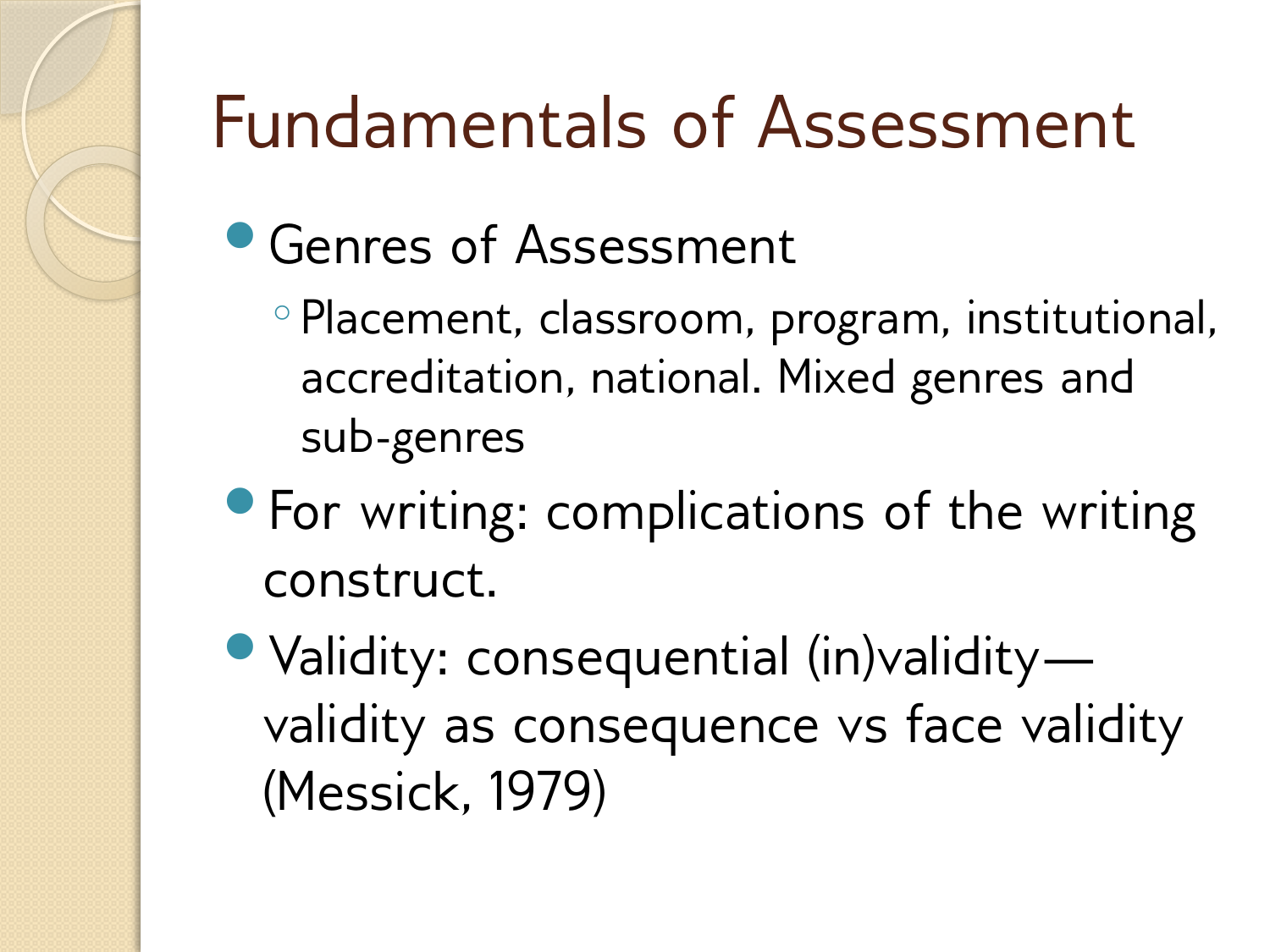

# Fundamentals of Assessment
Genres of Assessment
Placement, classroom, program, institutional, accreditation, national. Mixed genres and sub-genres
For writing: complications of the writing construct.
Validity: consequential (in)validity—validity as consequence vs face validity (Messick, 1979)